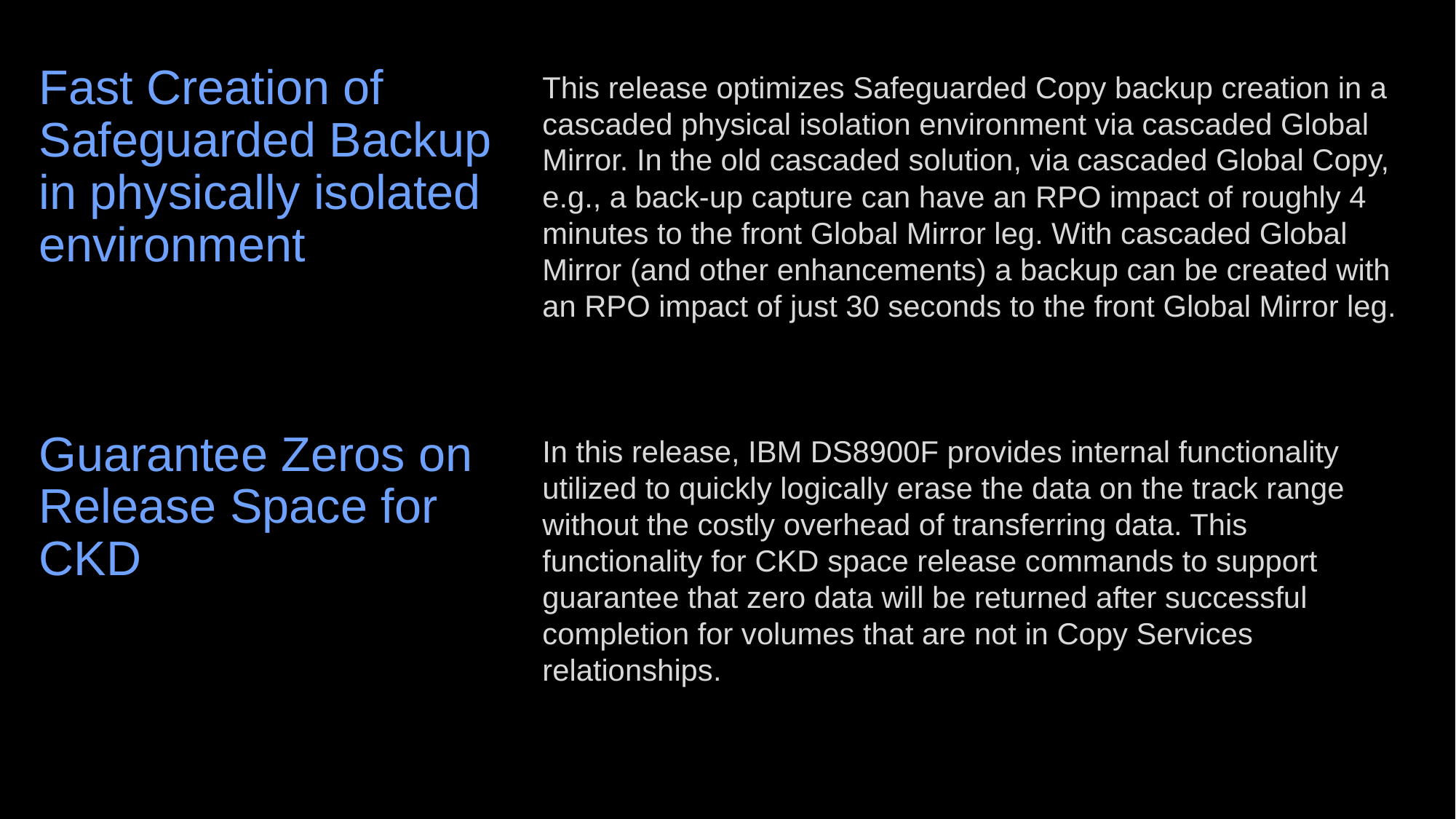

# Fast Creation of Safeguarded Backup in physically isolated environment Guarantee Zeros on Release Space for CKD
This release optimizes Safeguarded Copy backup creation in a cascaded physical isolation environment via cascaded Global Mirror. In the old cascaded solution, via cascaded Global Copy, e.g., a back-up capture can have an RPO impact of roughly 4 minutes to the front Global Mirror leg. With cascaded Global Mirror (and other enhancements) a backup can be created with an RPO impact of just 30 seconds to the front Global Mirror leg.

In this release, IBM DS8900F provides internal functionality utilized to quickly logically erase the data on the track range without the costly overhead of transferring data. This functionality for CKD space release commands to support guarantee that zero data will be returned after successful completion for volumes that are not in Copy Services relationships.